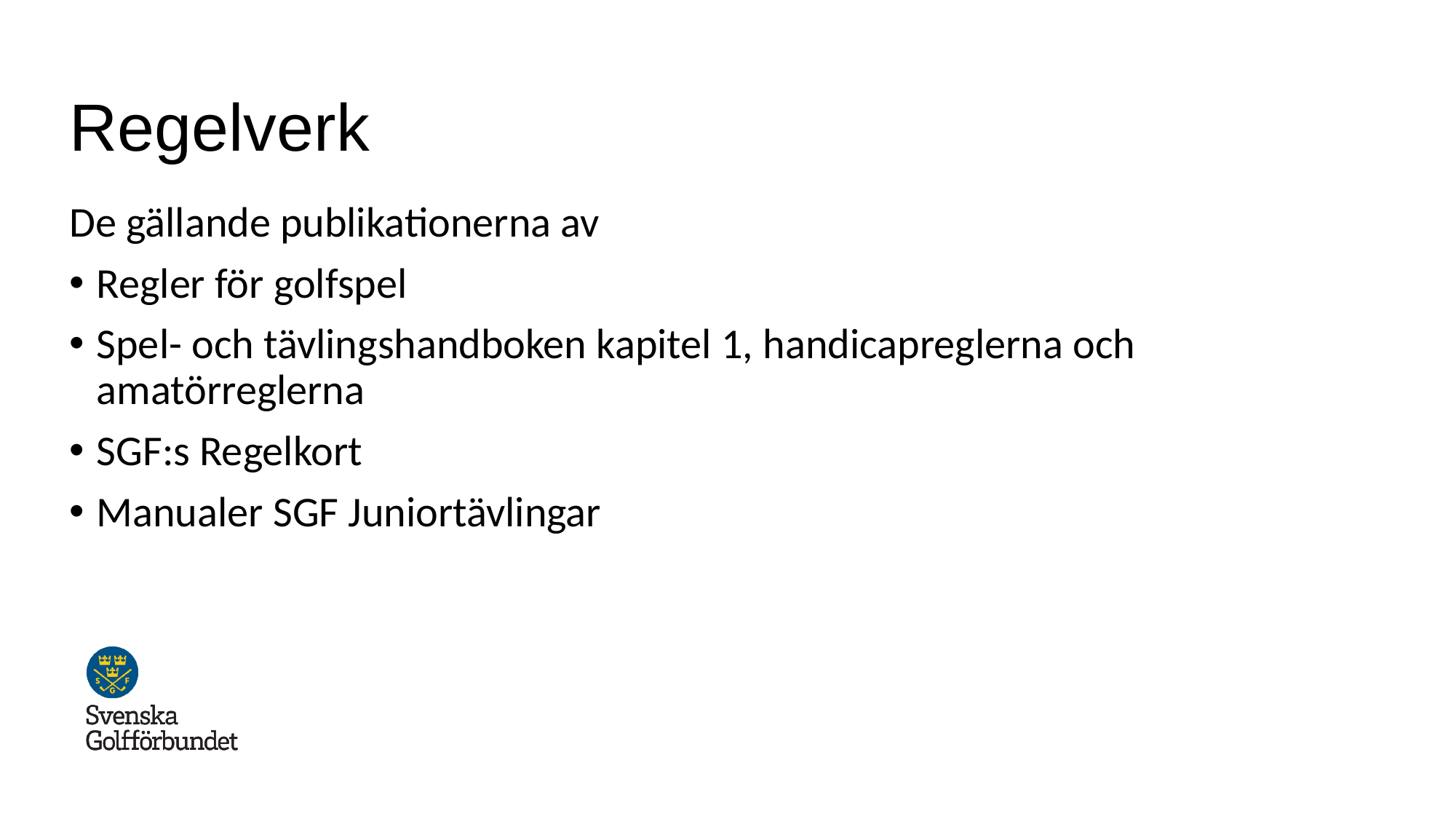

# Regelverk
De gällande publikationerna av
Regler för golfspel
Spel- och tävlingshandboken kapitel 1, handicapreglerna och amatörreglerna
SGF:s Regelkort
Manualer SGF Juniortävlingar